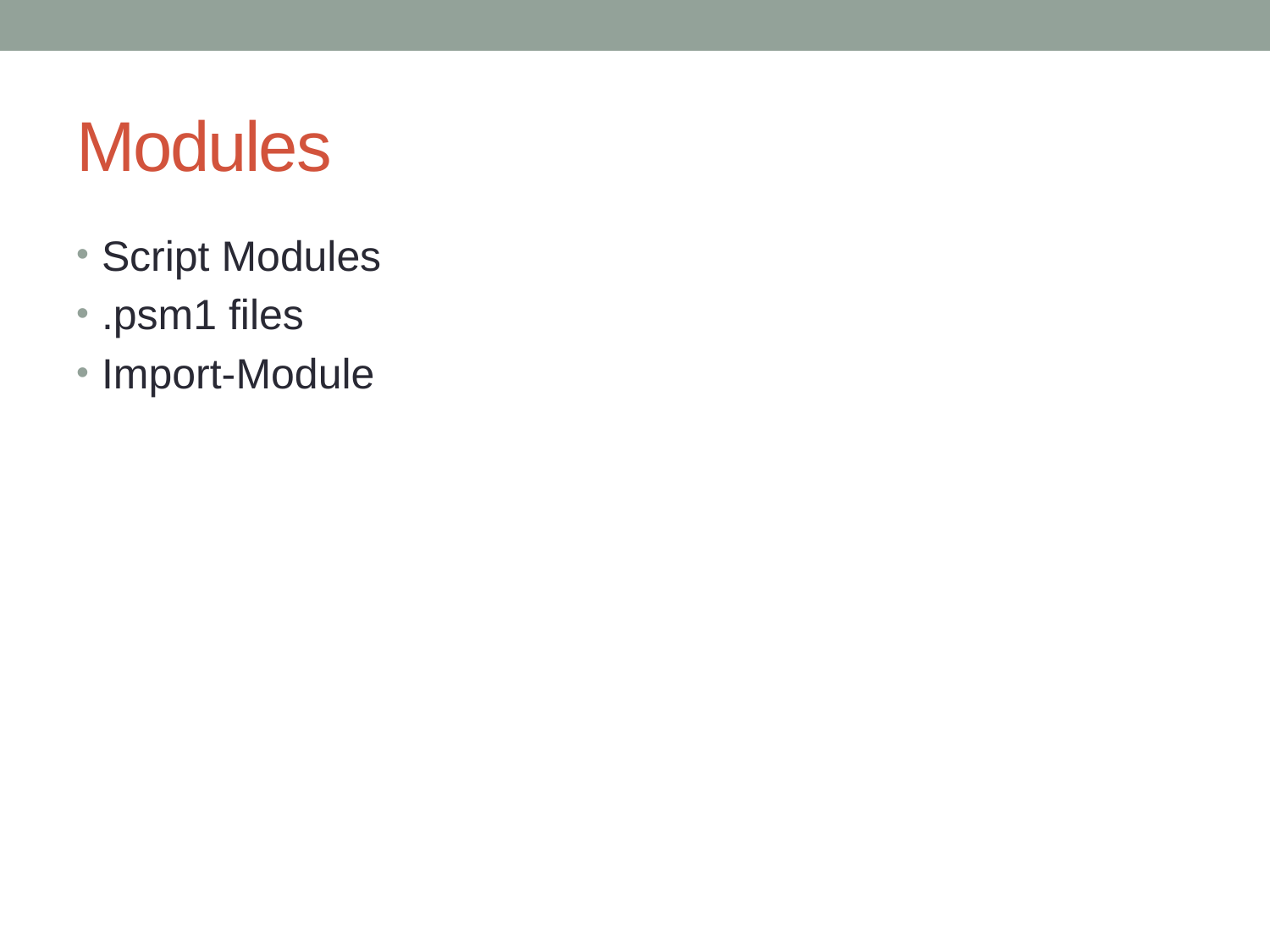

# Modules
Script Modules
.psm1 files
Import-Module